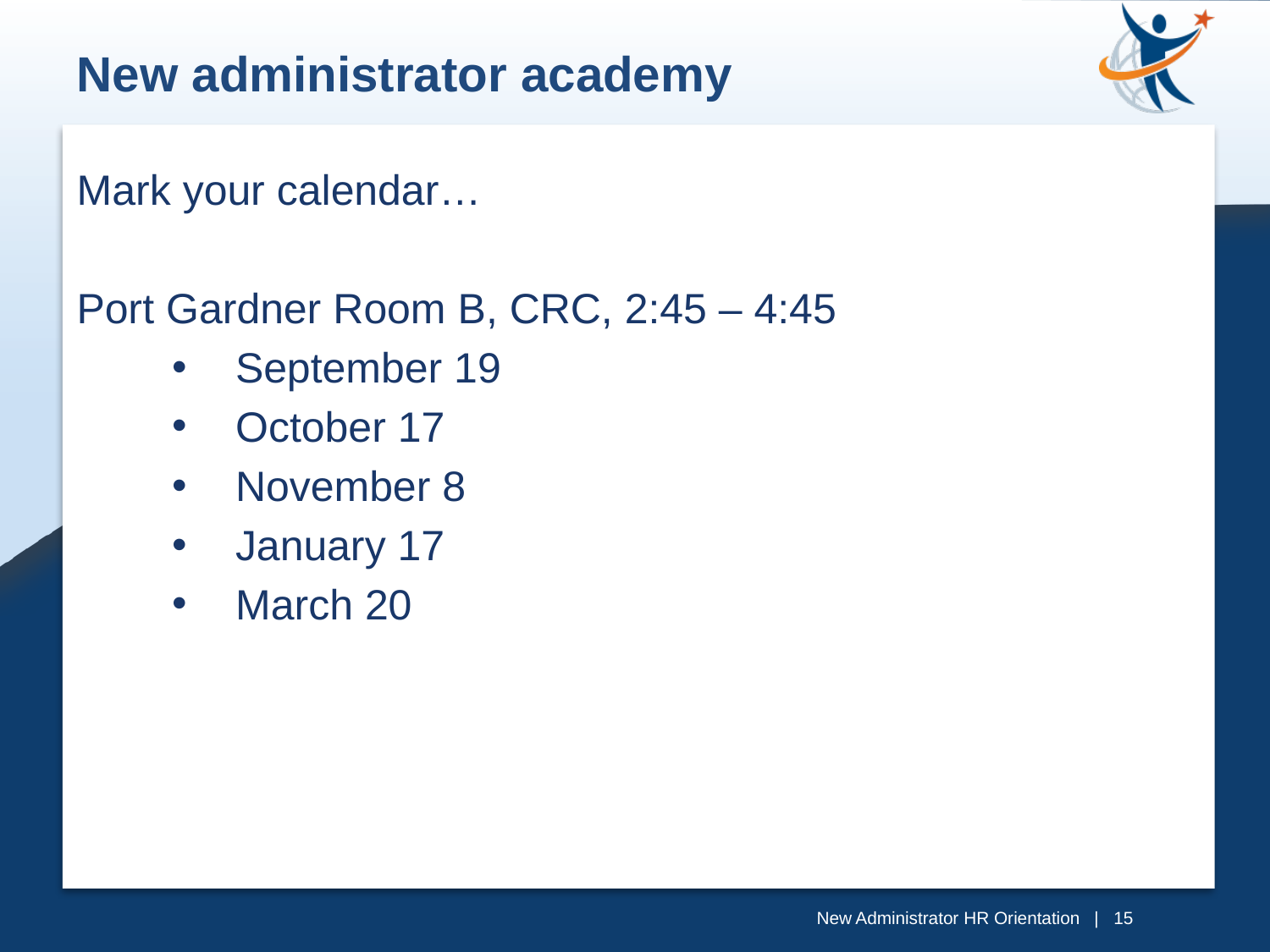

New administrator academy
Mark your calendar…

Port Gardner Room B, CRC, 2:45 – 4:45
September 19
October 17
November 8
January 17
March 20